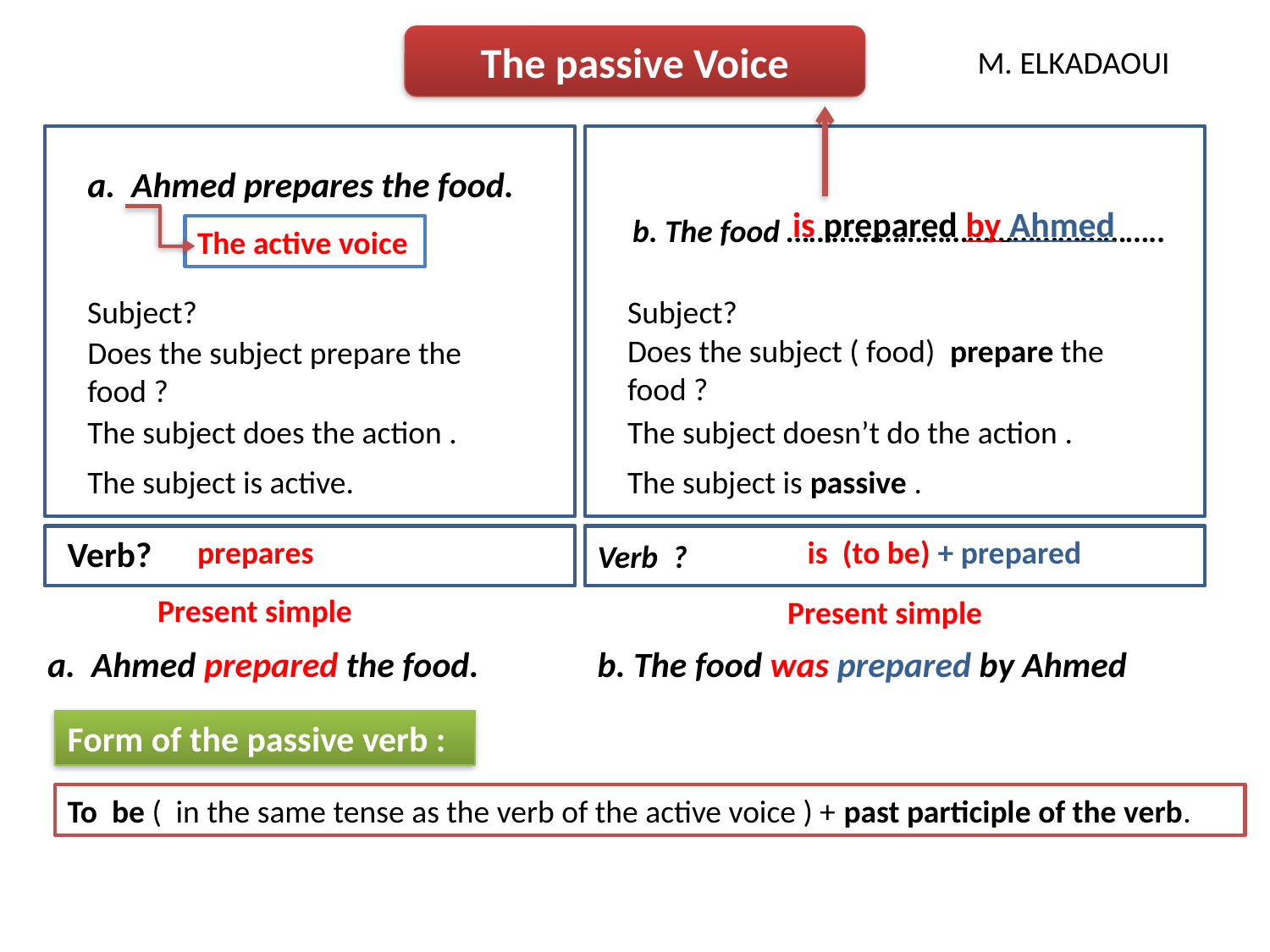

The passive Voice
M. ELKADAOUI

a.  Ahmed prepares the food.
is prepared by Ahmed
b. The food …………………………………………..
The active voice
Subject?
Subject?
Does the subject ( food)  prepare the food ?
Does the subject prepare the food ?
The subject does the action .
The subject doesn’t do the action .
The subject is active.
The subject is passive .

Verb?
prepares
Verb  ?
is  (to be) + prepared
Present simple
Present simple
a.  Ahmed prepared the food.
b. The food was prepared by Ahmed
Form of the passive verb :
To  be (  in the same tense as the verb of the active voice ) + past participle of the verb.